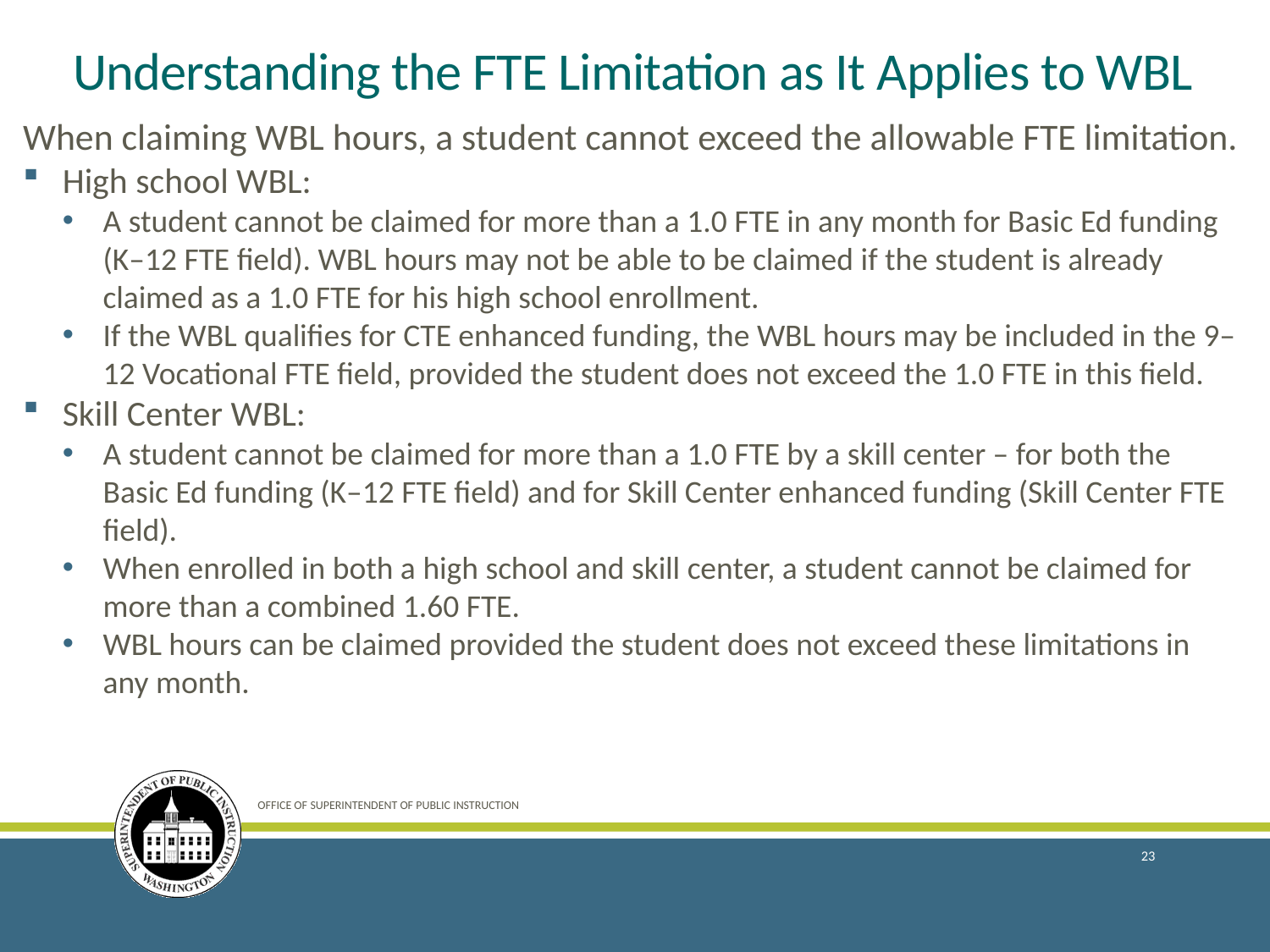

# Understanding the FTE Limitation as It Applies to WBL
When claiming WBL hours, a student cannot exceed the allowable FTE limitation.
High school WBL:
A student cannot be claimed for more than a 1.0 FTE in any month for Basic Ed funding (K–12 FTE field). WBL hours may not be able to be claimed if the student is already claimed as a 1.0 FTE for his high school enrollment.
If the WBL qualifies for CTE enhanced funding, the WBL hours may be included in the 9–12 Vocational FTE field, provided the student does not exceed the 1.0 FTE in this field.
Skill Center WBL:
A student cannot be claimed for more than a 1.0 FTE by a skill center – for both the Basic Ed funding (K–12 FTE field) and for Skill Center enhanced funding (Skill Center FTE field).
When enrolled in both a high school and skill center, a student cannot be claimed for more than a combined 1.60 FTE.
WBL hours can be claimed provided the student does not exceed these limitations in any month.
OFFICE OF SUPERINTENDENT OF PUBLIC INSTRUCTION
23